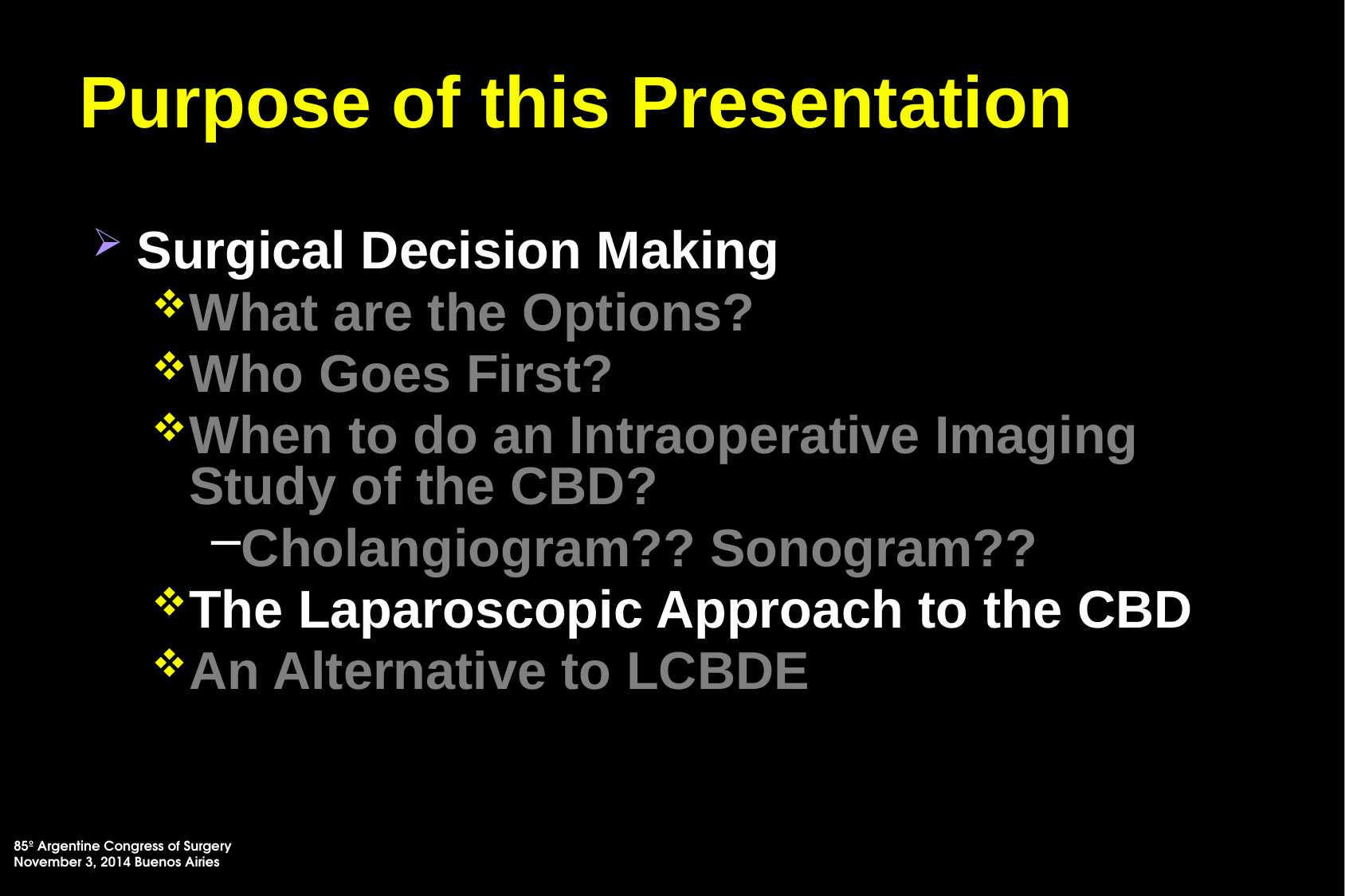

# Purpose of this Presentation
Surgical Decision Making
What are the Options?
Who Goes First?
When to do an Intraoperative Imaging Study of the CBD?
Cholangiogram?? Sonogram??
The Laparoscopic Approach to the CBD
An Alternative to LCBDE